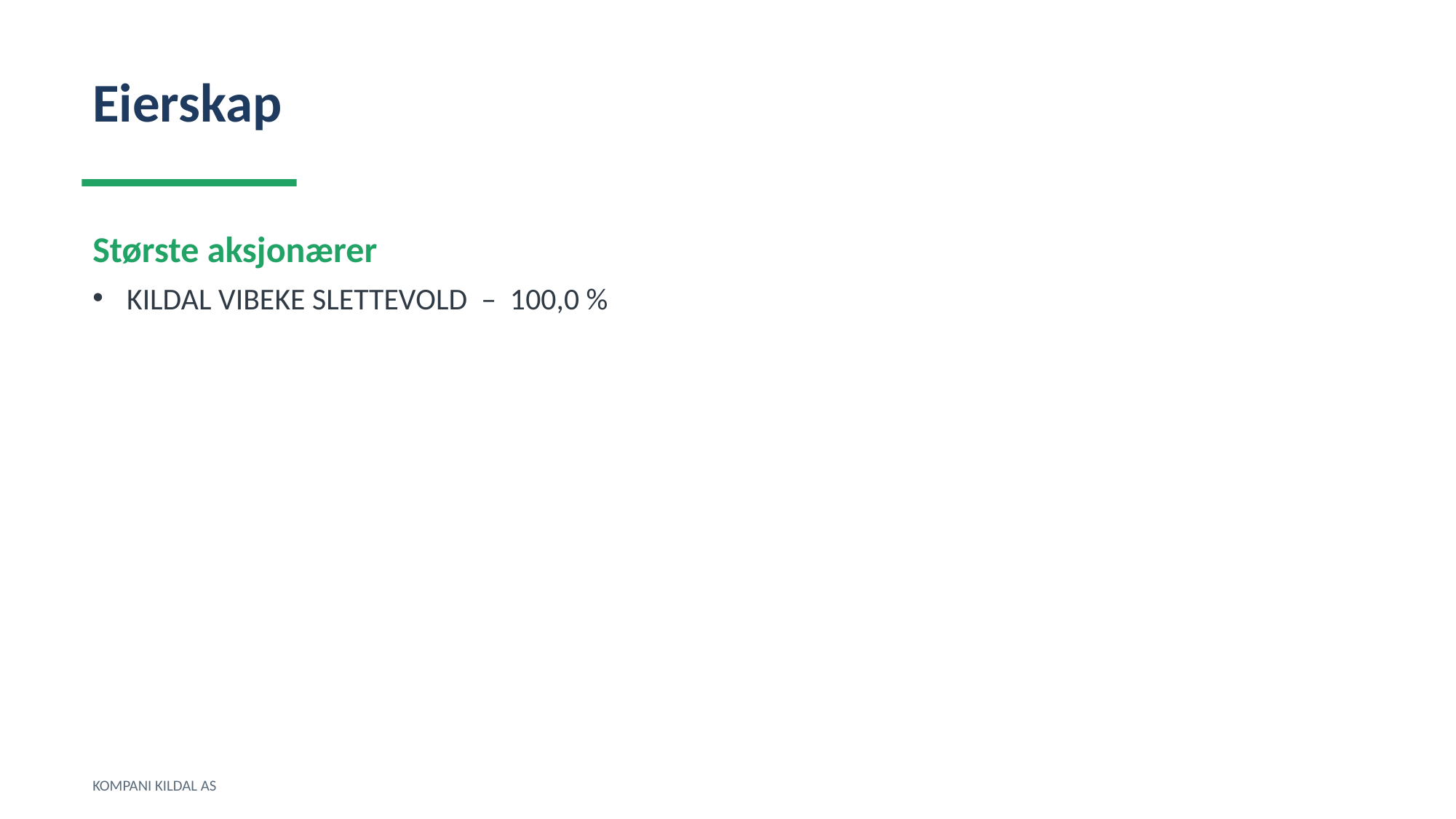

Eierskap

Største aksjonærer
KILDAL VIBEKE SLETTEVOLD  –  100,0 %
KOMPANI KILDAL AS